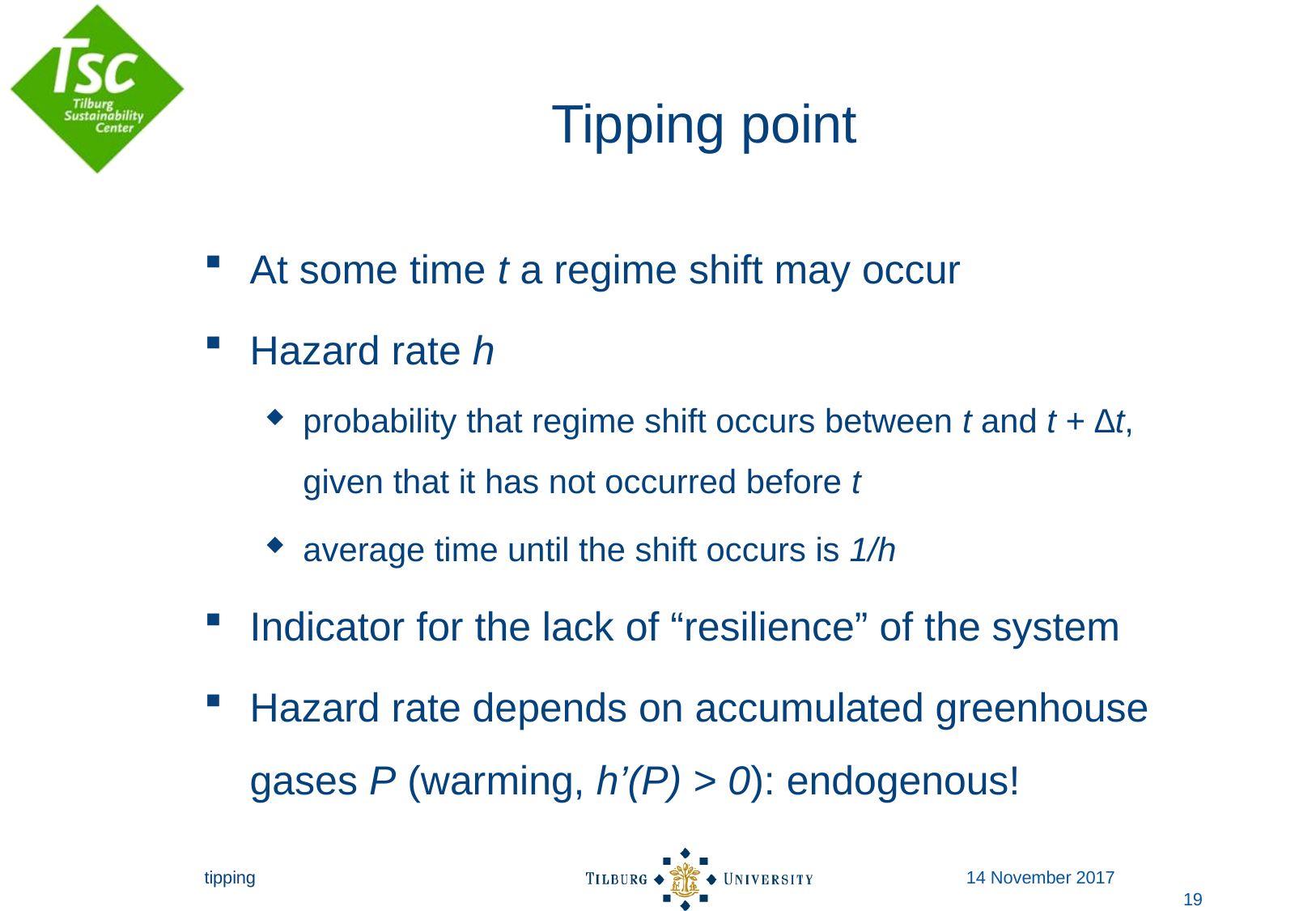

# Tipping point
At some time t a regime shift may occur
Hazard rate h
probability that regime shift occurs between t and t + ∆t, given that it has not occurred before t
average time until the shift occurs is 1/h
Indicator for the lack of “resilience” of the system
Hazard rate depends on accumulated greenhouse gases P (warming, h’(P) > 0): endogenous!
tipping
14 November 2017                  19